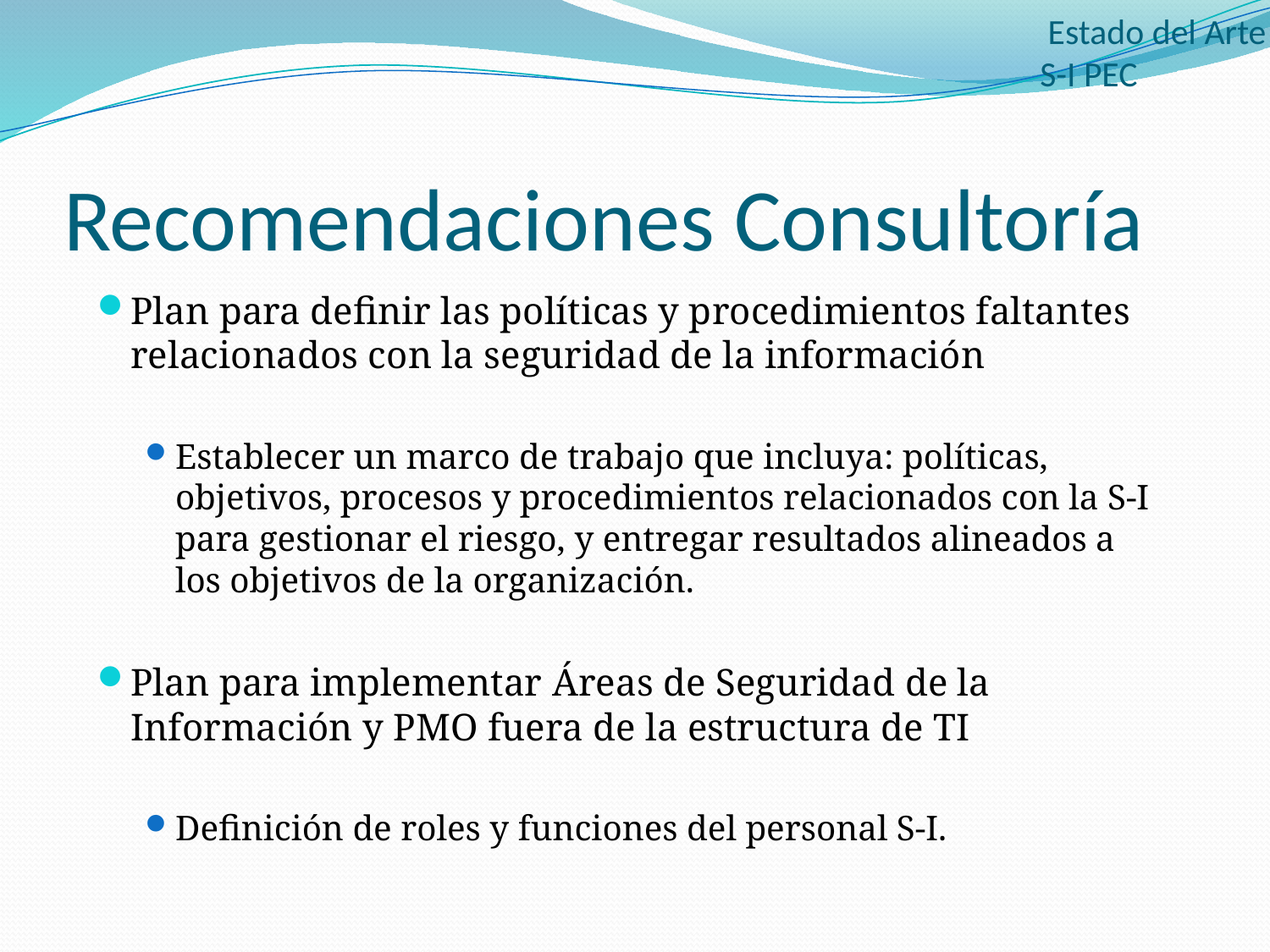

Estado del Arte S-I PEC
# Recomendaciones Consultoría
Plan para definir las políticas y procedimientos faltantes relacionados con la seguridad de la información

Establecer un marco de trabajo que incluya: políticas, objetivos, procesos y procedimientos relacionados con la S-I para gestionar el riesgo, y entregar resultados alineados a los objetivos de la organización.

Plan para implementar Áreas de Seguridad de la Información y PMO fuera de la estructura de TI

Definición de roles y funciones del personal S-I.